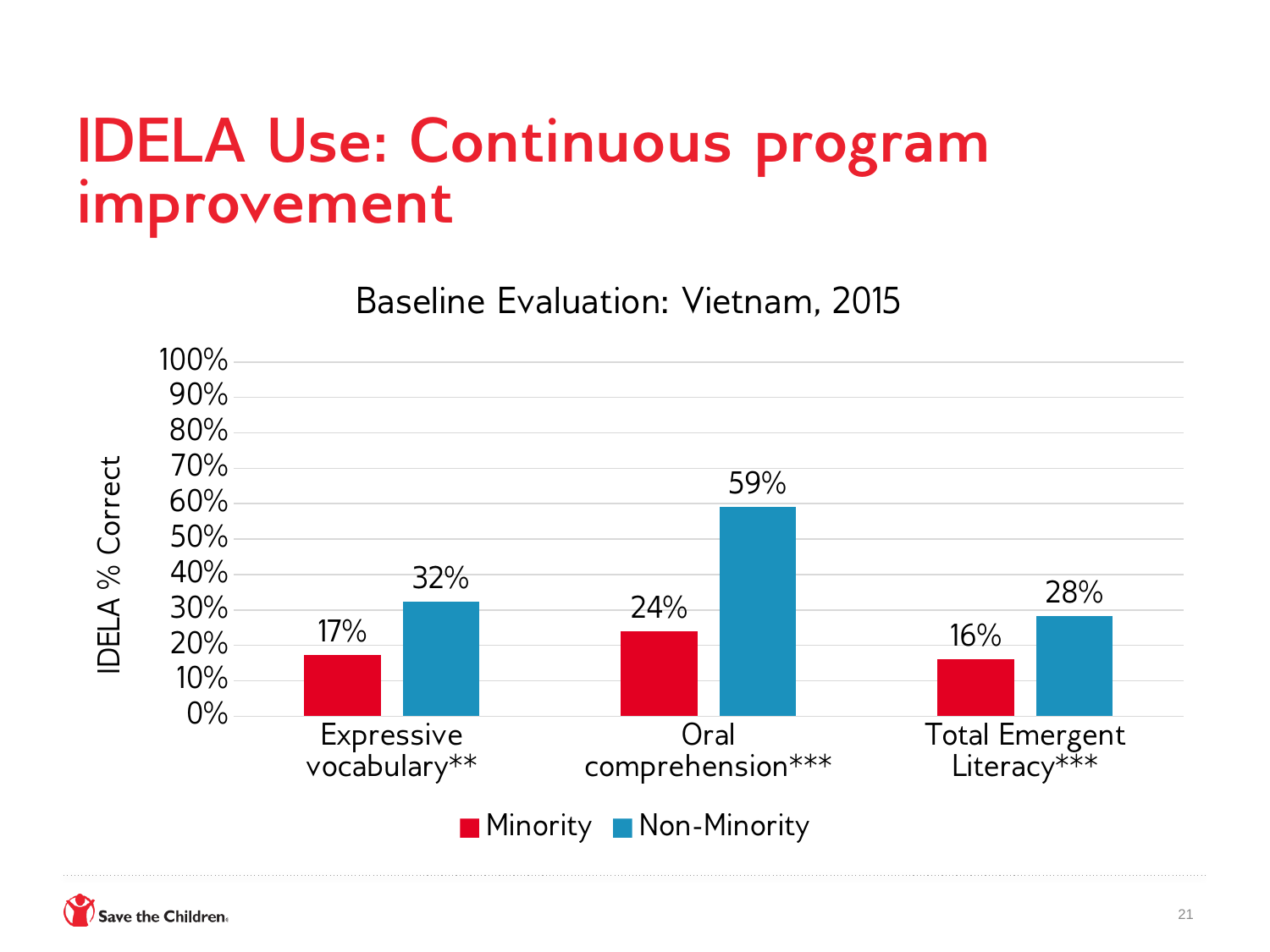

# IDELA Use: Continuous program improvement

### Chart: Baseline Evaluation: Vietnam, 2015

| Category | Minority | Non-Minority |
|---|---|---|
| Expressive vocabulary** | 0.172403 | 0.323846 |
| Oral comprehension*** | 0.23961 | 0.590769 |
| Total Emergent Literacy*** | 0.16121 | 0.282991 |
21